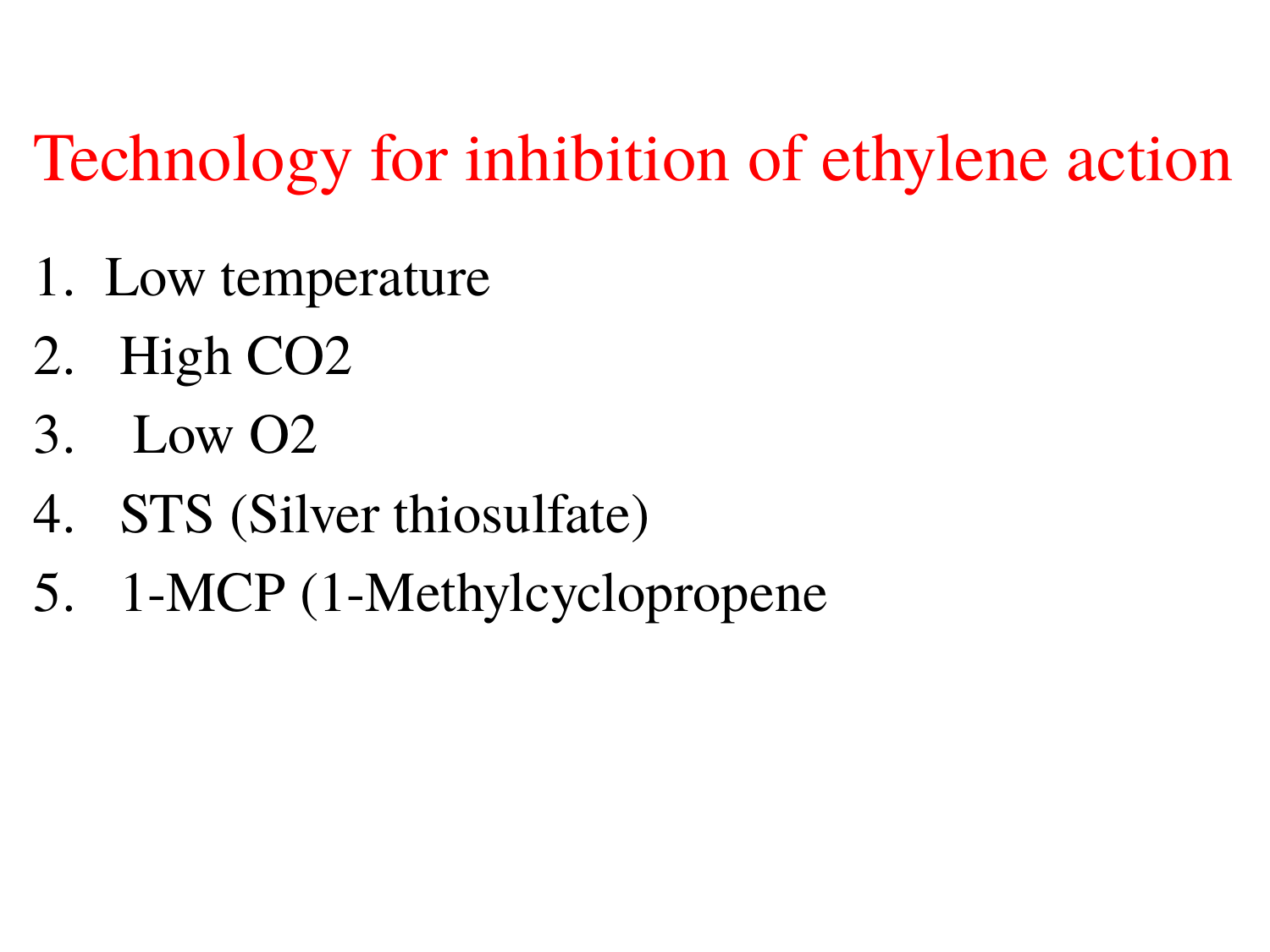

# Technology for inhibition of ethylene action
Low temperature
 High CO2
  Low O2
 STS (Silver thiosulfate)
 1-MCP (1-Methylcyclopropene